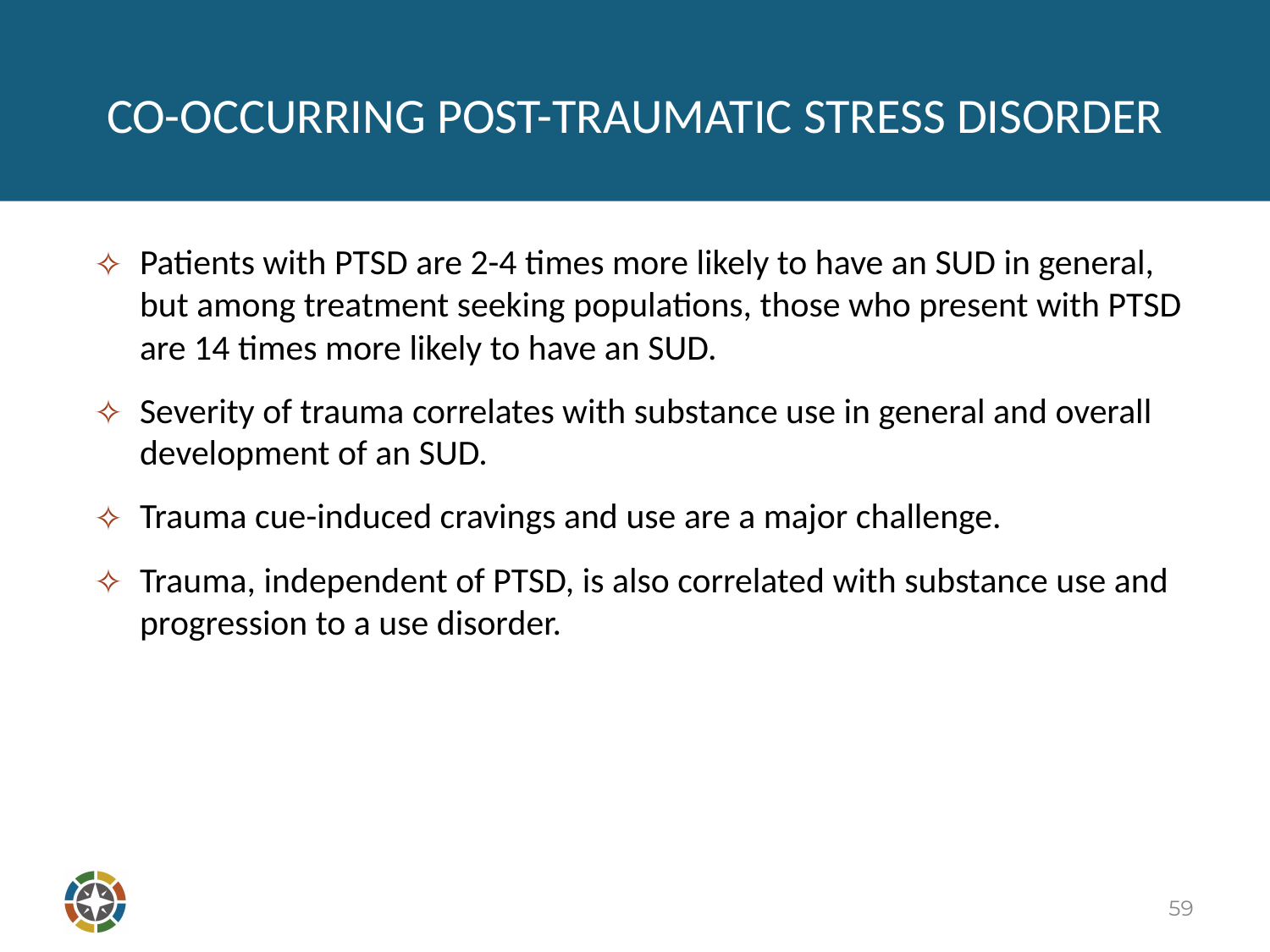

# CO-OCCURRING POST-TRAUMATIC STRESS DISORDER
Patients with PTSD are 2-4 times more likely to have an SUD in general, but among treatment seeking populations, those who present with PTSD are 14 times more likely to have an SUD.
Severity of trauma correlates with substance use in general and overall development of an SUD.
Trauma cue-induced cravings and use are a major challenge.
Trauma, independent of PTSD, is also correlated with substance use and progression to a use disorder.

59